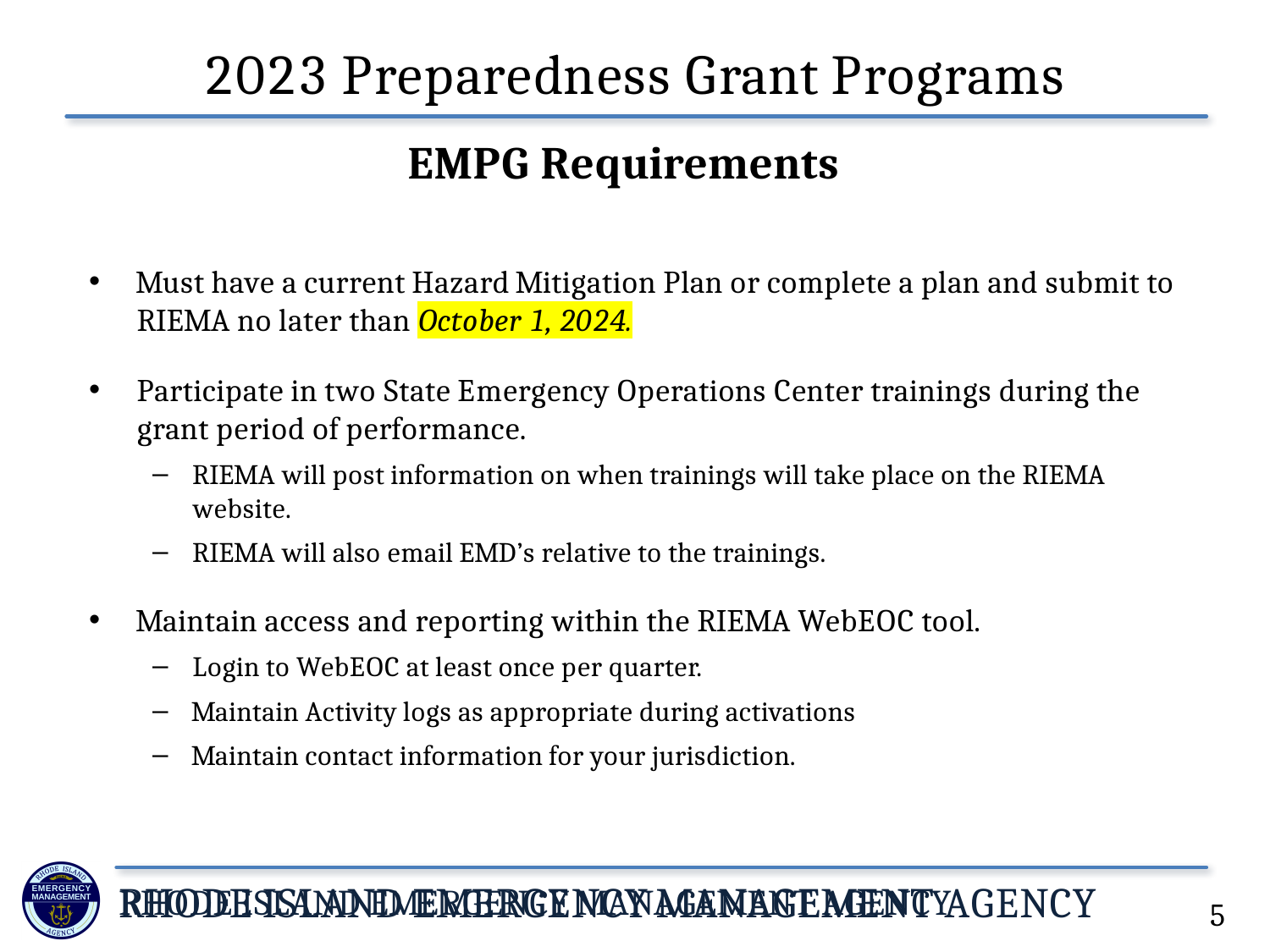

# 2023 Preparedness Grant Programs
EMPG Requirements

Must have a current Hazard Mitigation Plan or complete a plan and submit to RIEMA no later than October 1, 2024.
Participate in two State Emergency Operations Center trainings during the grant period of performance.
RIEMA will post information on when trainings will take place on the RIEMA website.
RIEMA will also email EMD’s relative to the trainings.
Maintain access and reporting within the RIEMA WebEOC tool.
Login to WebEOC at least once per quarter.
Maintain Activity logs as appropriate during activations
Maintain contact information for your jurisdiction.

5